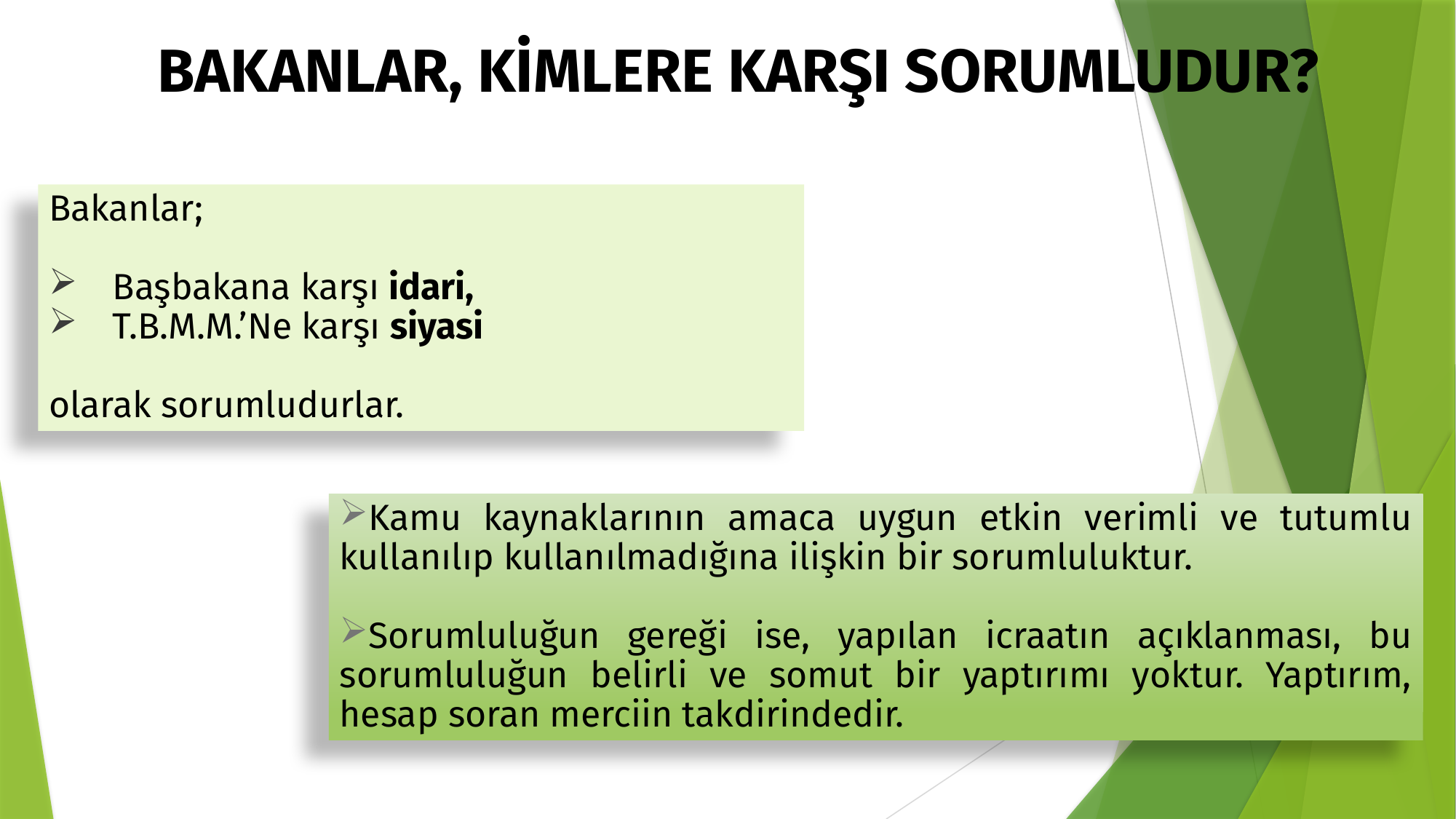

# BAKANLAR, KİMLERE KARŞI SORUMLUDUR?
Bakanlar;

Başbakana karşı idari,
T.B.M.M.’Ne karşı siyasi

olarak sorumludurlar.
Kamu kaynaklarının amaca uygun etkin verimli ve tutumlu kullanılıp kullanılmadığına ilişkin bir sorumluluktur.

Sorumluluğun gereği ise, yapılan icraatın açıklanması, bu sorumluluğun belirli ve somut bir yaptırımı yoktur. Yaptırım, hesap soran merciin takdirindedir.